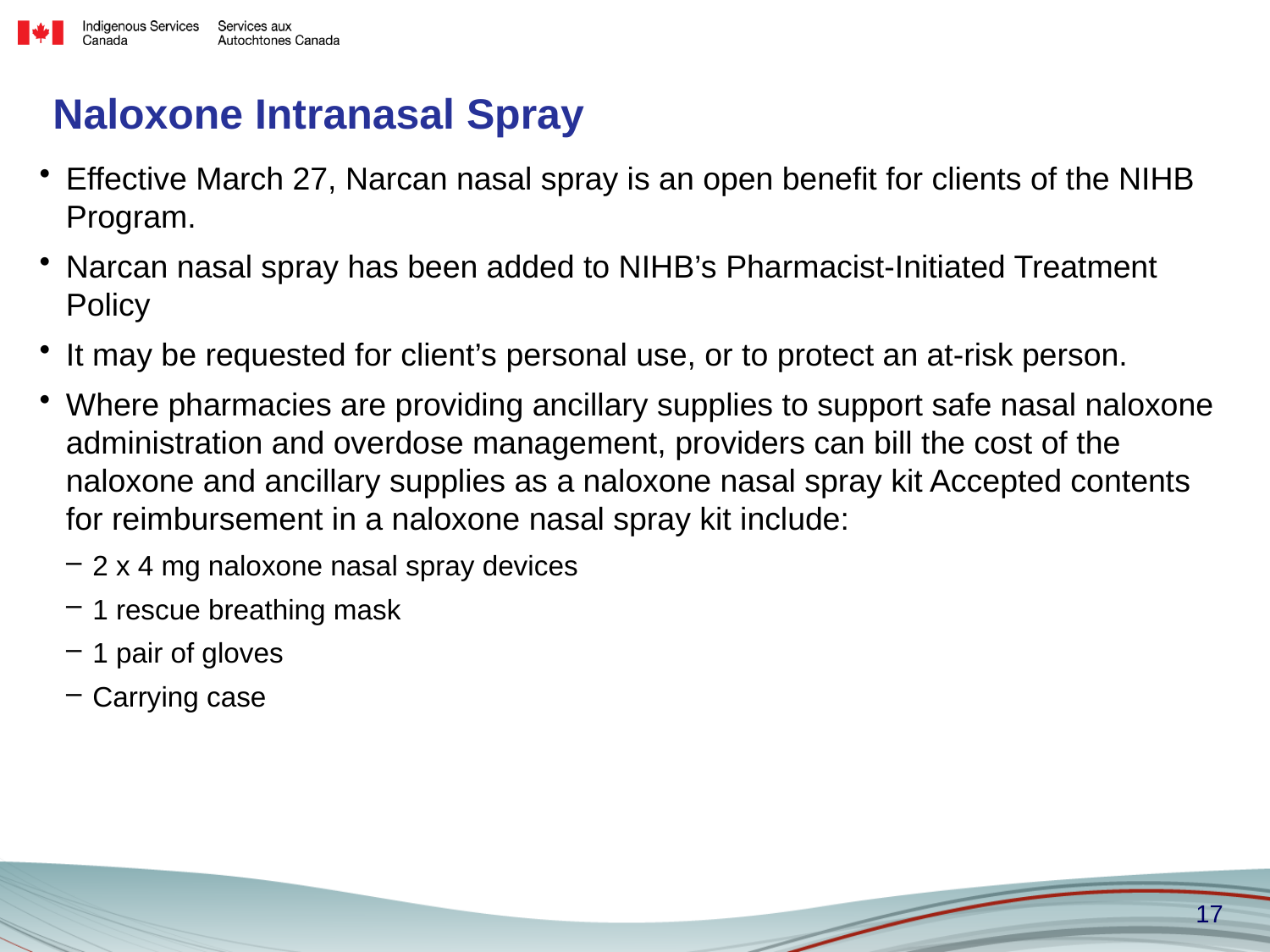

# Naloxone Intranasal Spray
Effective March 27, Narcan nasal spray is an open benefit for clients of the NIHB Program.
Narcan nasal spray has been added to NIHB’s Pharmacist-Initiated Treatment Policy
It may be requested for client’s personal use, or to protect an at-risk person.
Where pharmacies are providing ancillary supplies to support safe nasal naloxone administration and overdose management, providers can bill the cost of the naloxone and ancillary supplies as a naloxone nasal spray kit Accepted contents for reimbursement in a naloxone nasal spray kit include:
2 x 4 mg naloxone nasal spray devices
1 rescue breathing mask
1 pair of gloves
Carrying case

17